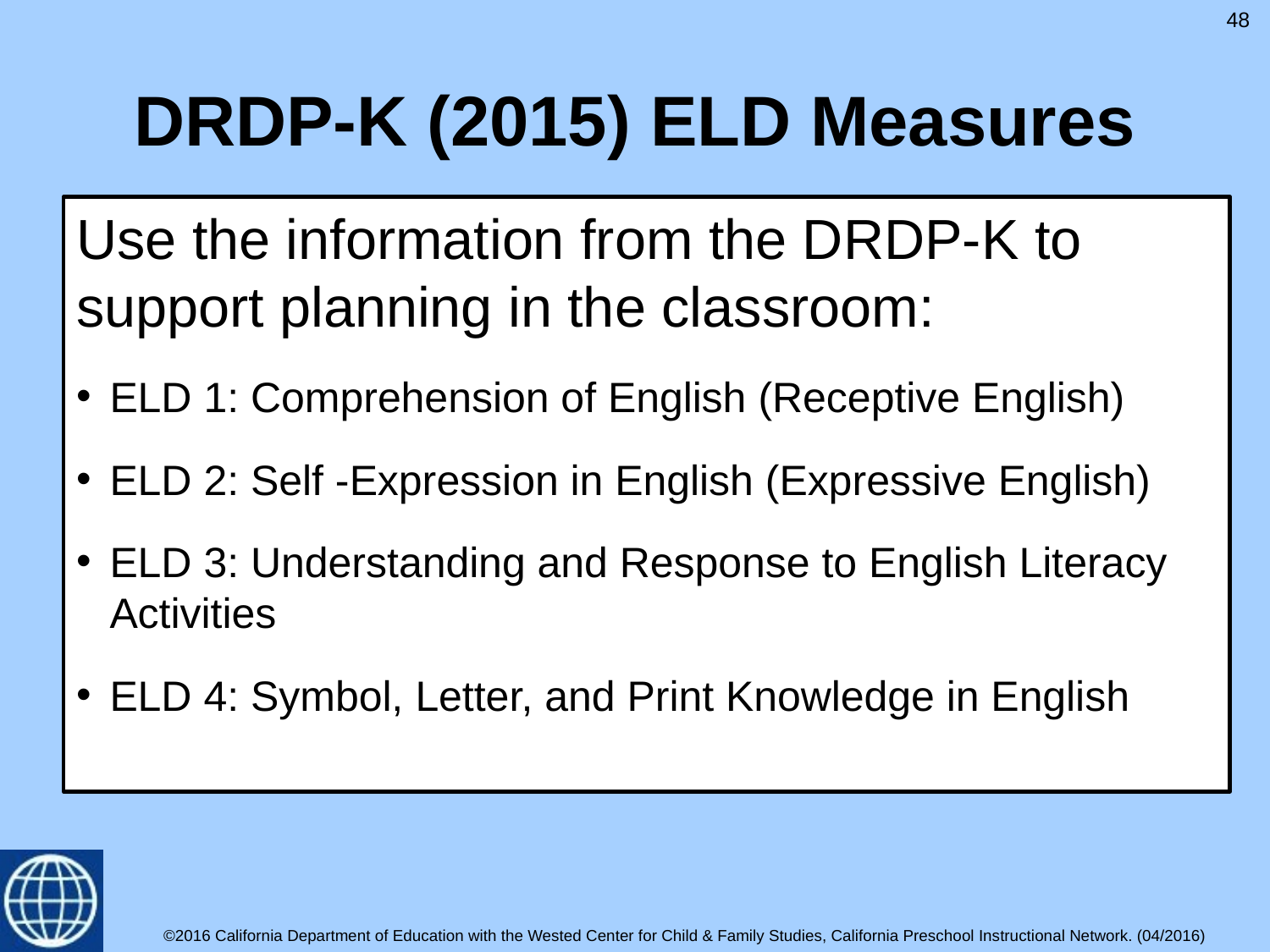

48
# DRDP-K (2015) ELD Measures
Use the information from the DRDP-K to support planning in the classroom:
ELD 1: Comprehension of English (Receptive English)
ELD 2: Self -Expression in English (Expressive English)
ELD 3: Understanding and Response to English Literacy Activities
ELD 4: Symbol, Letter, and Print Knowledge in English